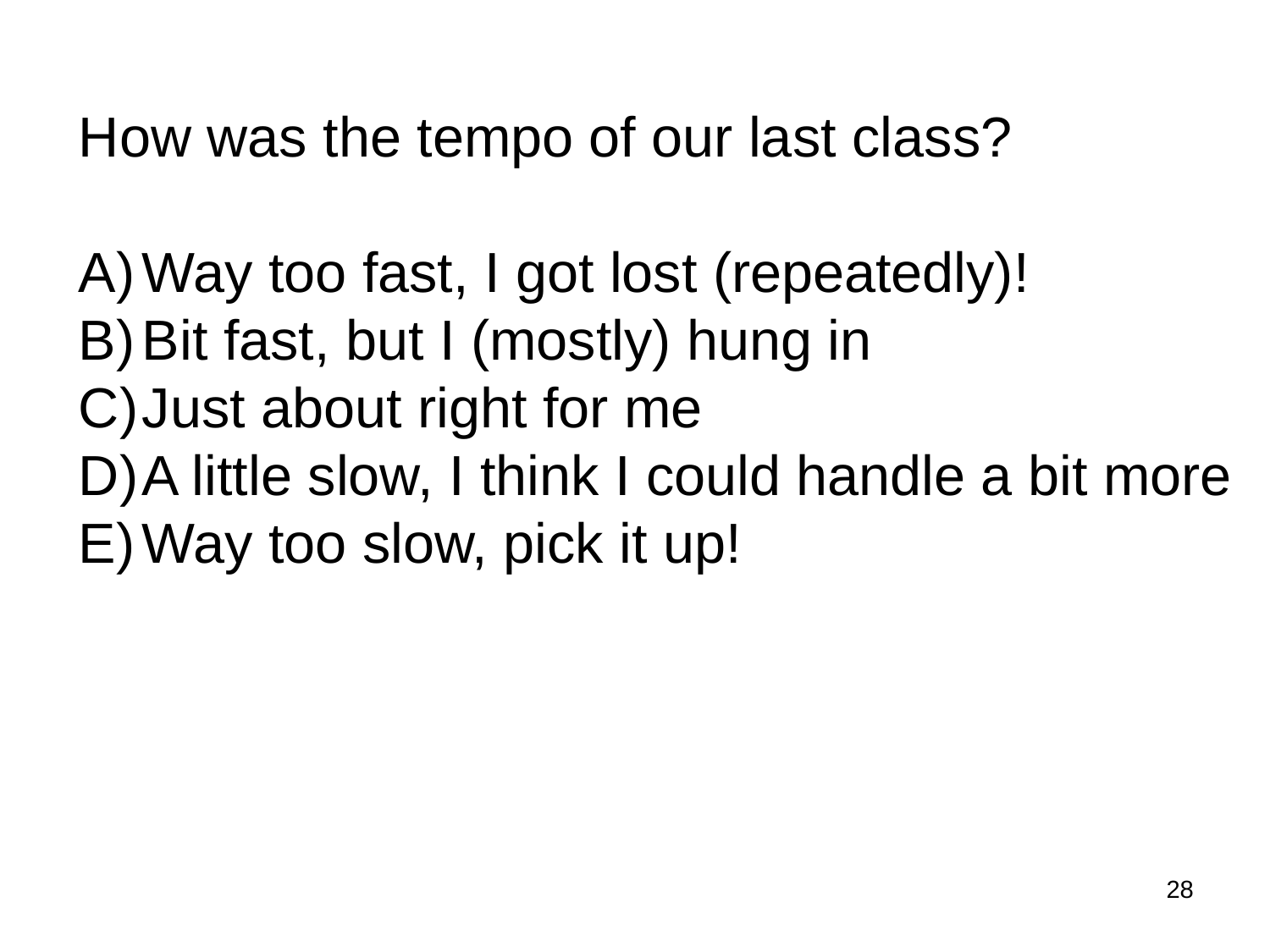

How was the tempo of our last class?

Way too fast, I got lost (repeatedly)!
Bit fast, but I (mostly) hung in
Just about right for me
A little slow, I think I could handle a bit more
Way too slow, pick it up!
28